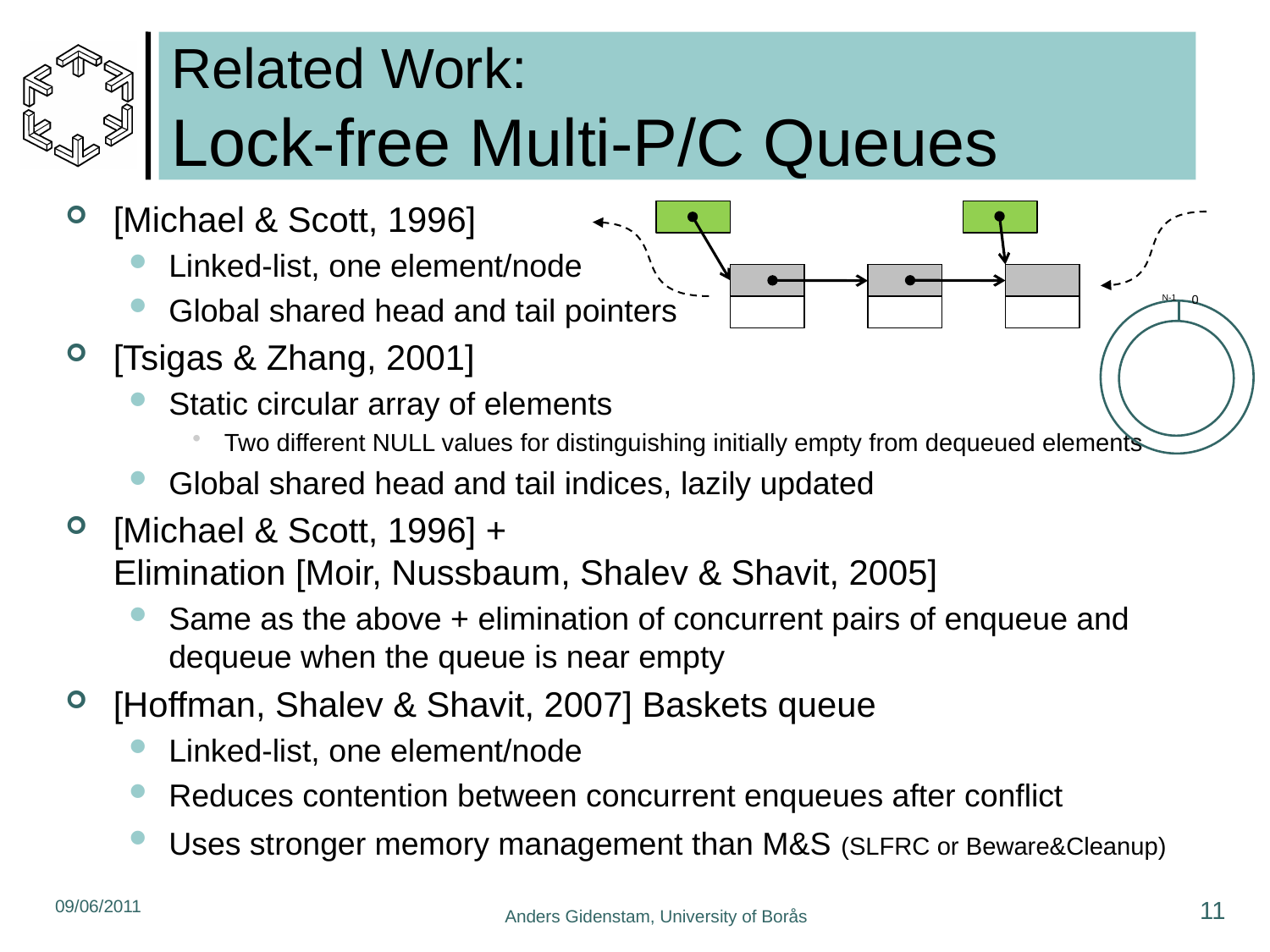

# Related Work: Lock-free Multi-P/C Queues
[Michael & Scott, 1996]
Linked-list, one element/node
Global shared head and tail pointers
[Tsigas & Zhang, 2001]
Static circular array of elements
Two different NULL values for distinguishing initially empty from dequeued elements
Global shared head and tail indices, lazily updated
[Michael & Scott, 1996] +
Elimination [Moir, Nussbaum, Shalev & Shavit, 2005]
Same as the above + elimination of concurrent pairs of enqueue and dequeue when the queue is near empty
[Hoffman, Shalev & Shavit, 2007] Baskets queue
Linked-list, one element/node
Reduces contention between concurrent enqueues after conflict
Uses stronger memory management than M&S (SLFRC or Beware&Cleanup)

N-1
0

09/06/2011
11
Anders Gidenstam, University of Borås